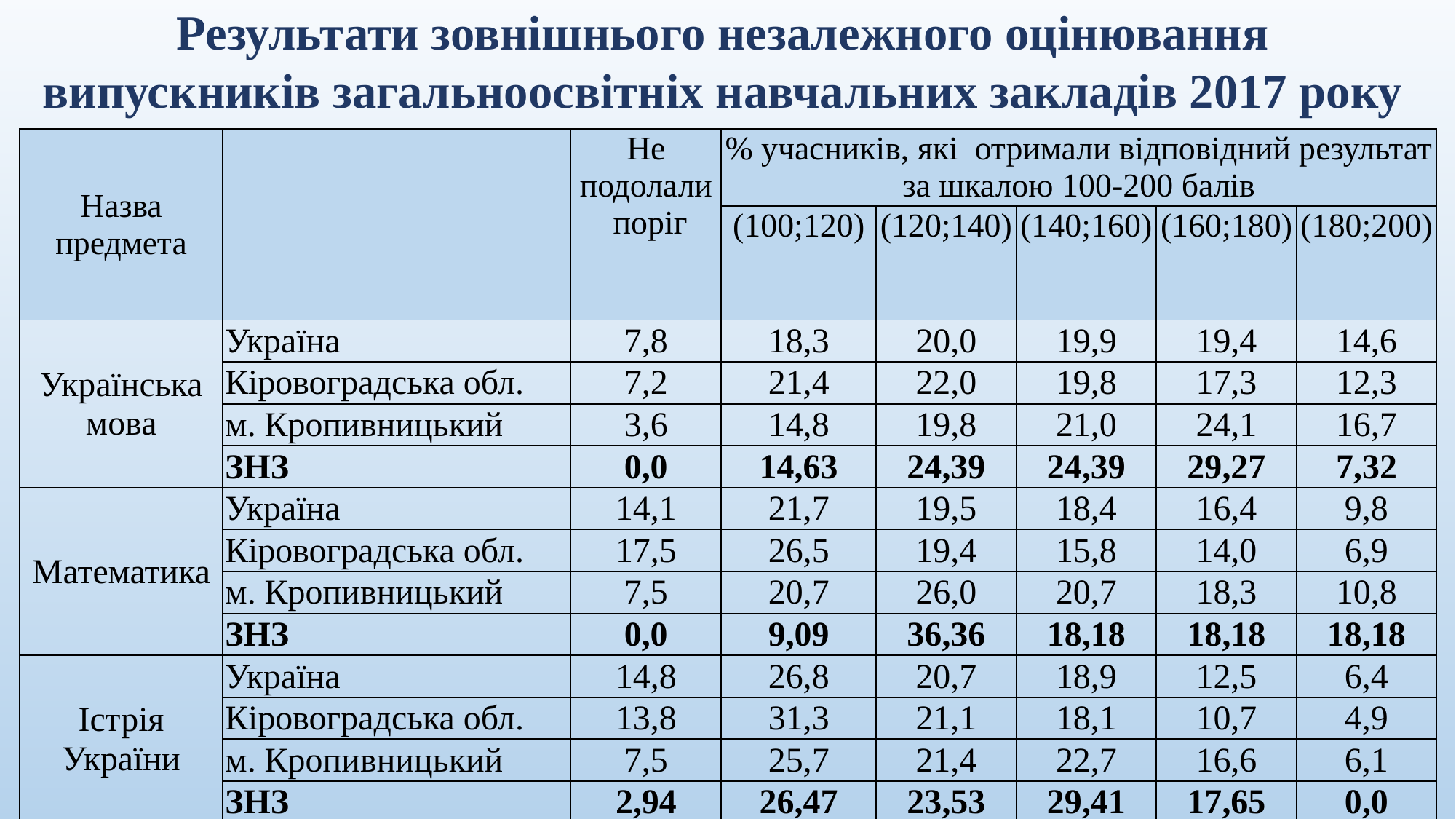

# Результати зовнішнього незалежного оцінювання випускників загальноосвітніх навчальних закладів 2017 року
| Назва предмета |  | Не подолали  поріг | % учасників, які отримали відповідний результат за шкалою 100-200 балів |  |  |  |  |
| --- | --- | --- | --- | --- | --- | --- | --- |
|  |  |  | (100;120) | (120;140) | (140;160) | (160;180) | (180;200) |
| Українська мова | Україна | 7,8 | 18,3 | 20,0 | 19,9 | 19,4 | 14,6 |
|  | Кіровоградська обл. | 7,2 | 21,4 | 22,0 | 19,8 | 17,3 | 12,3 |
|  | м. Кропивницький | 3,6 | 14,8 | 19,8 | 21,0 | 24,1 | 16,7 |
|  | ЗНЗ | 0,0 | 14,63 | 24,39 | 24,39 | 29,27 | 7,32 |
| Математика | Україна | 14,1 | 21,7 | 19,5 | 18,4 | 16,4 | 9,8 |
|  | Кіровоградська обл. | 17,5 | 26,5 | 19,4 | 15,8 | 14,0 | 6,9 |
|  | м. Кропивницький | 7,5 | 20,7 | 26,0 | 20,7 | 18,3 | 10,8 |
|  | ЗНЗ | 0,0 | 9,09 | 36,36 | 18,18 | 18,18 | 18,18 |
| Істрія України | Україна | 14,8 | 26,8 | 20,7 | 18,9 | 12,5 | 6,4 |
|  | Кіровоградська обл. | 13,8 | 31,3 | 21,1 | 18,1 | 10,7 | 4,9 |
|  | м. Кропивницький | 7,5 | 25,7 | 21,4 | 22,7 | 16,6 | 6,1 |
|  | ЗНЗ | 2,94 | 26,47 | 23,53 | 29,41 | 17,65 | 0,0 |